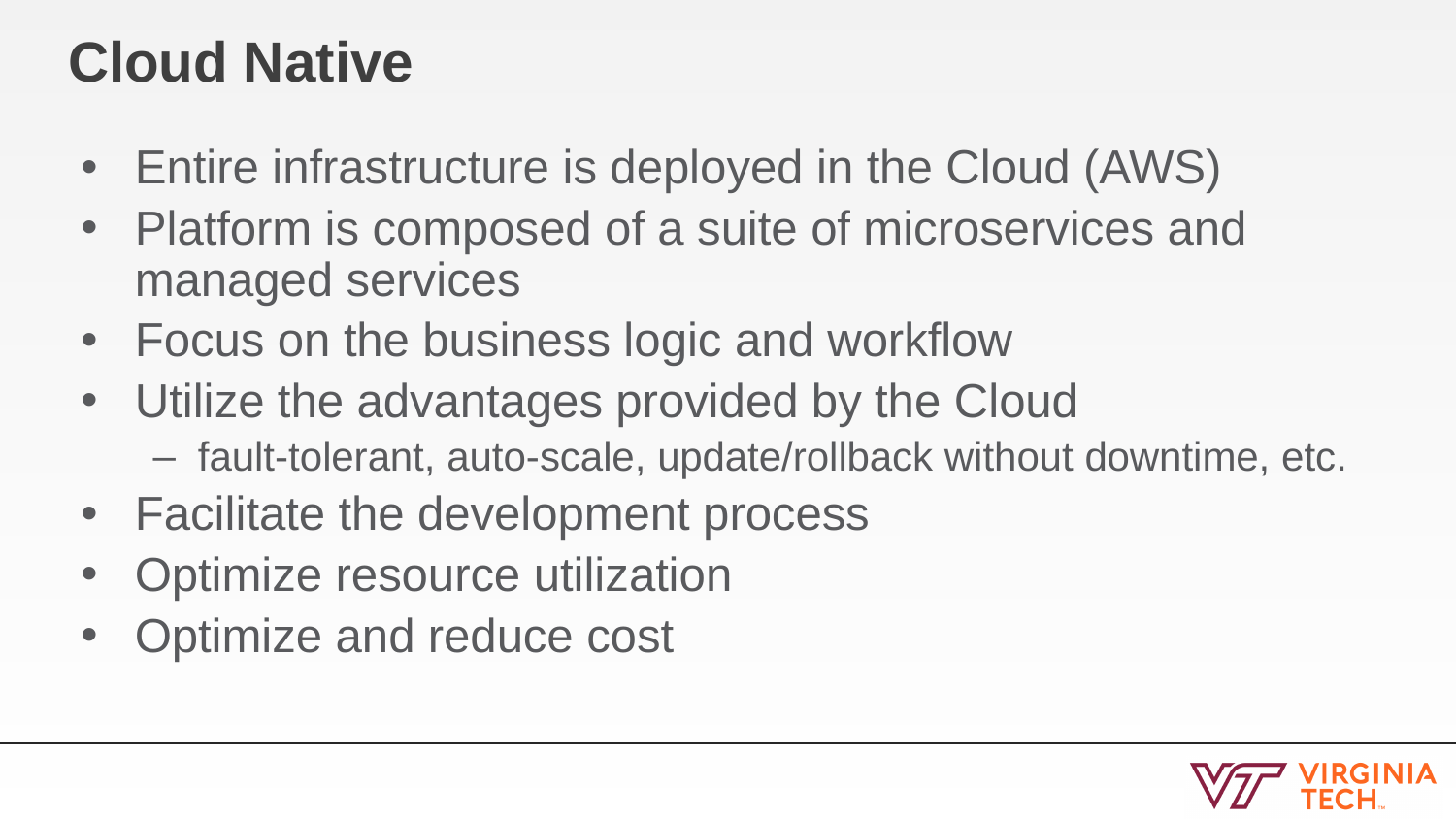

# Cloud Native
Entire infrastructure is deployed in the Cloud (AWS)
Platform is composed of a suite of microservices and managed services
Focus on the business logic and workflow
Utilize the advantages provided by the Cloud
fault-tolerant, auto-scale, update/rollback without downtime, etc.
Facilitate the development process
Optimize resource utilization
Optimize and reduce cost